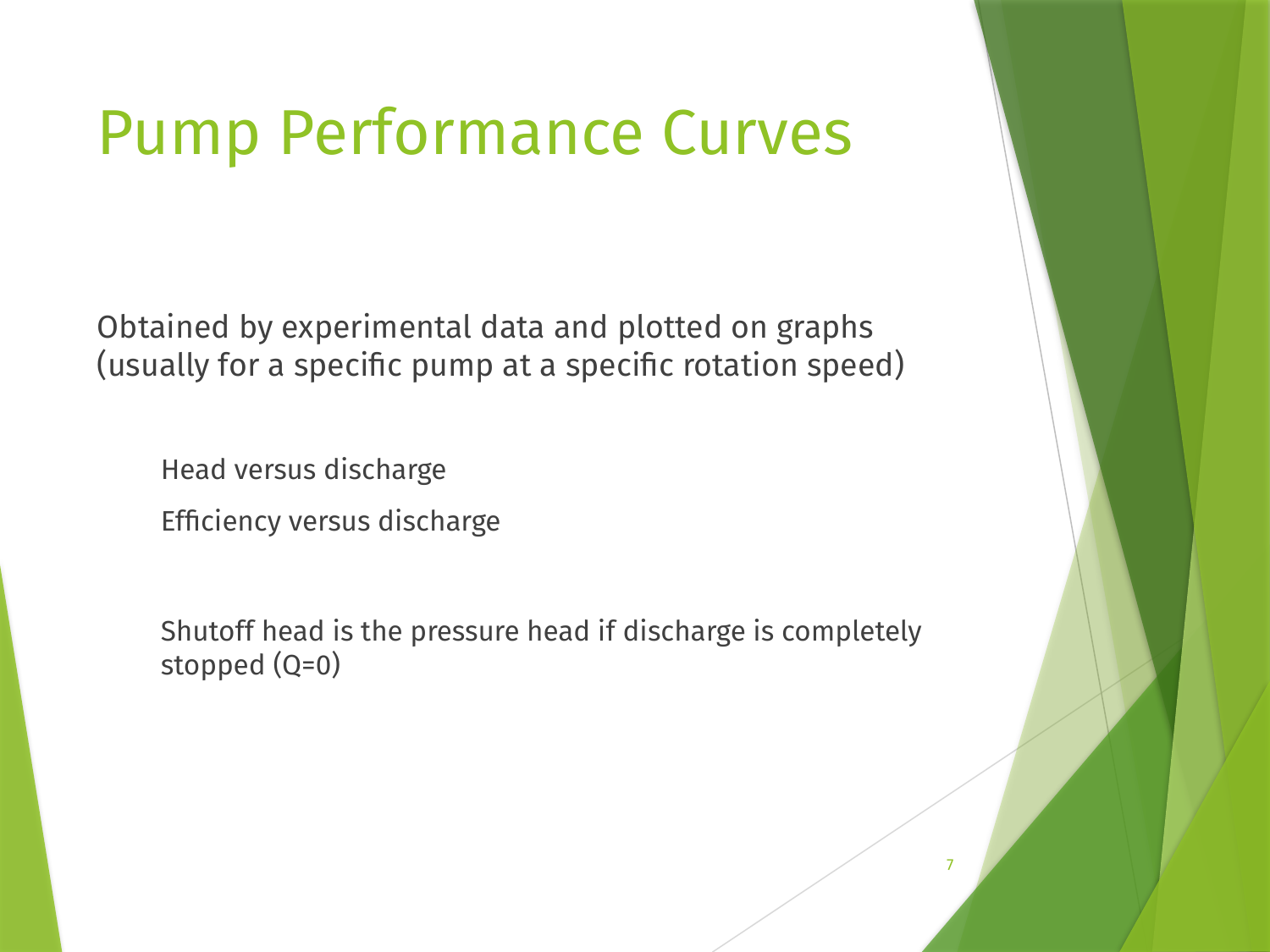

# Pump Performance Curves
Obtained by experimental data and plotted on graphs (usually for a specific pump at a specific rotation speed)

Head versus discharge
Efficiency versus discharge

Shutoff head is the pressure head if discharge is completely stopped (Q=0)
7